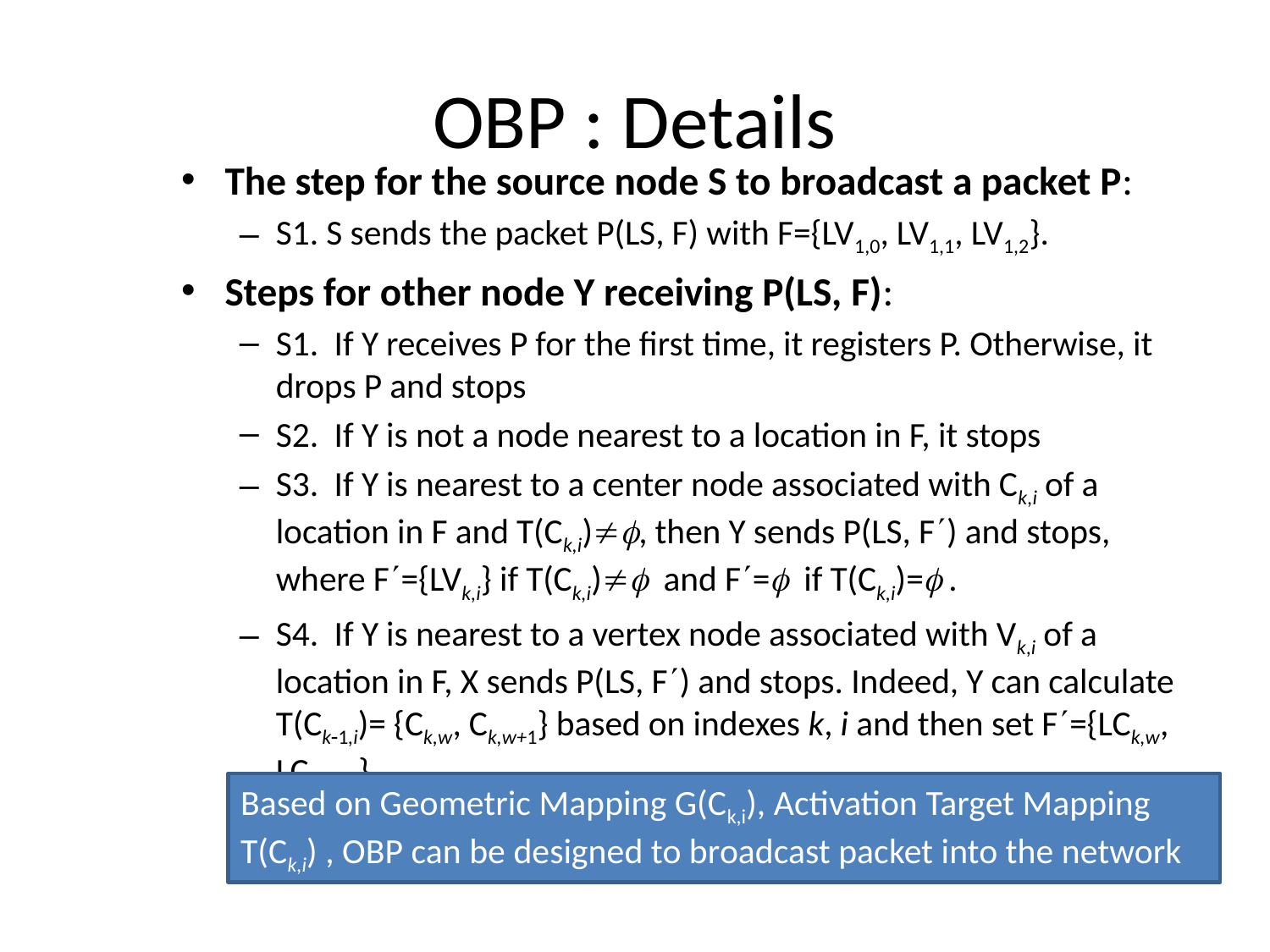

# OBP : Details
The step for the source node S to broadcast a packet P:
S1. S sends the packet P(LS, F) with F={LV1,0, LV1,1, LV1,2}.
Steps for other node Y receiving P(LS, F):
S1.  If Y receives P for the first time, it registers P. Otherwise, it drops P and stops
S2.  If Y is not a node nearest to a location in F, it stops
S3.  If Y is nearest to a center node associated with Ck,i of a location in F and T(Ck,i)≠φ, then Y sends P(LS, F′) and stops, where F′={LVk,i} if T(Ck,i)≠φ  and F′=φ  if T(Ck,i)=φ .
S4.  If Y is nearest to a vertex node associated with Vk,i of a location in F, X sends P(LS, F′) and stops. Indeed, Y can calculate T(Ck−1,i)= {Ck,w, Ck,w+1} based on indexes k, i and then set F′={LCk,w, LCk,w+1}
Based on Geometric Mapping G(Ck,i), Activation Target Mapping T(Ck,i) , OBP can be designed to broadcast packet into the network